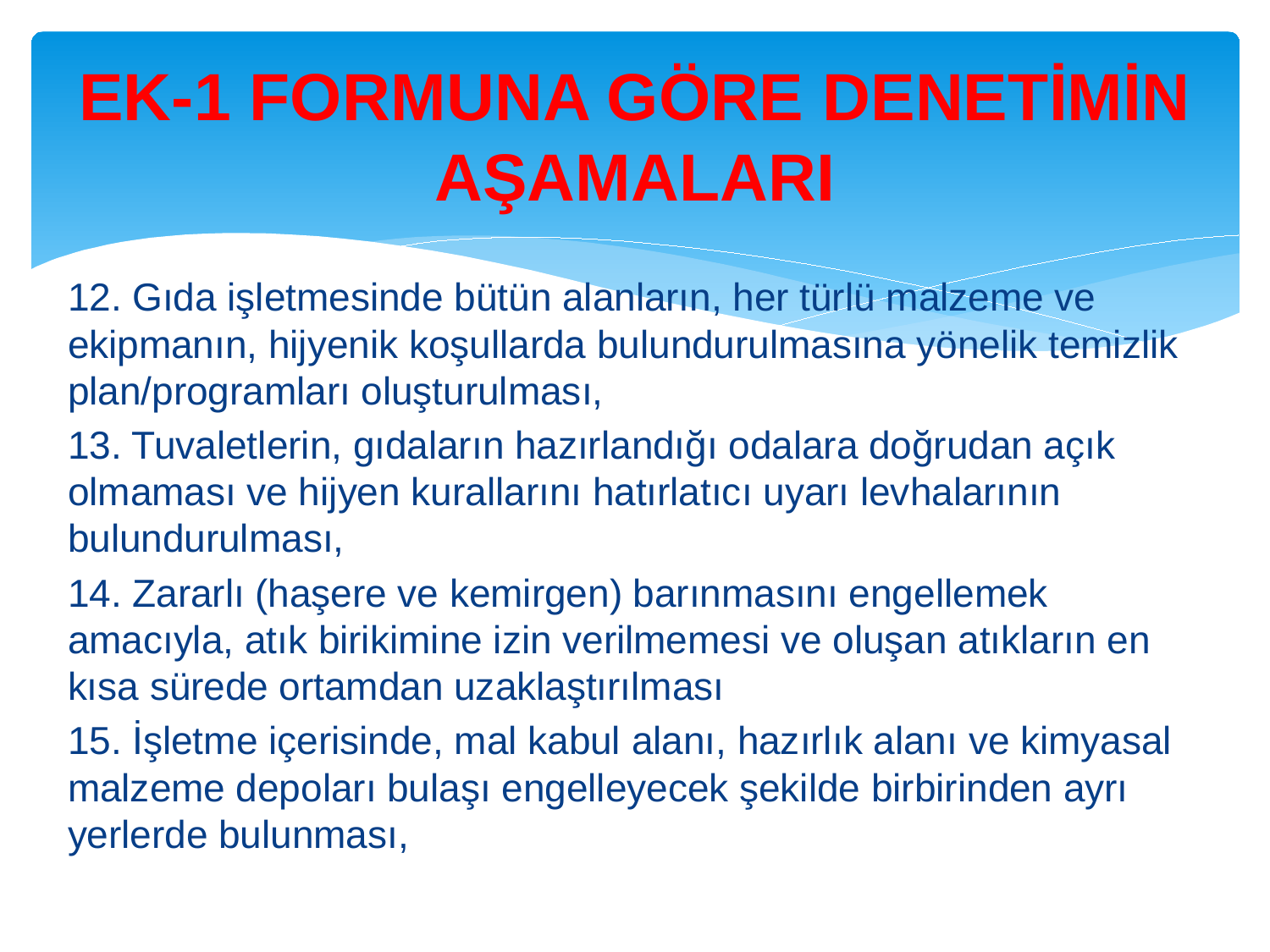

# EK-1 FORMUNA GÖRE DENETİMİN AŞAMALARI
12. Gıda işletmesinde bütün alanların, her türlü malzeme ve ekipmanın, hijyenik koşullarda bulundurulmasına yönelik temizlik plan/programları oluşturulması,
13. Tuvaletlerin, gıdaların hazırlandığı odalara doğrudan açık olmaması ve hijyen kurallarını hatırlatıcı uyarı levhalarının bulundurulması,
14. Zararlı (haşere ve kemirgen) barınmasını engellemek amacıyla, atık birikimine izin verilmemesi ve oluşan atıkların en kısa sürede ortamdan uzaklaştırılması
15. İşletme içerisinde, mal kabul alanı, hazırlık alanı ve kimyasal malzeme depoları bulaşı engelleyecek şekilde birbirinden ayrı yerlerde bulunması,